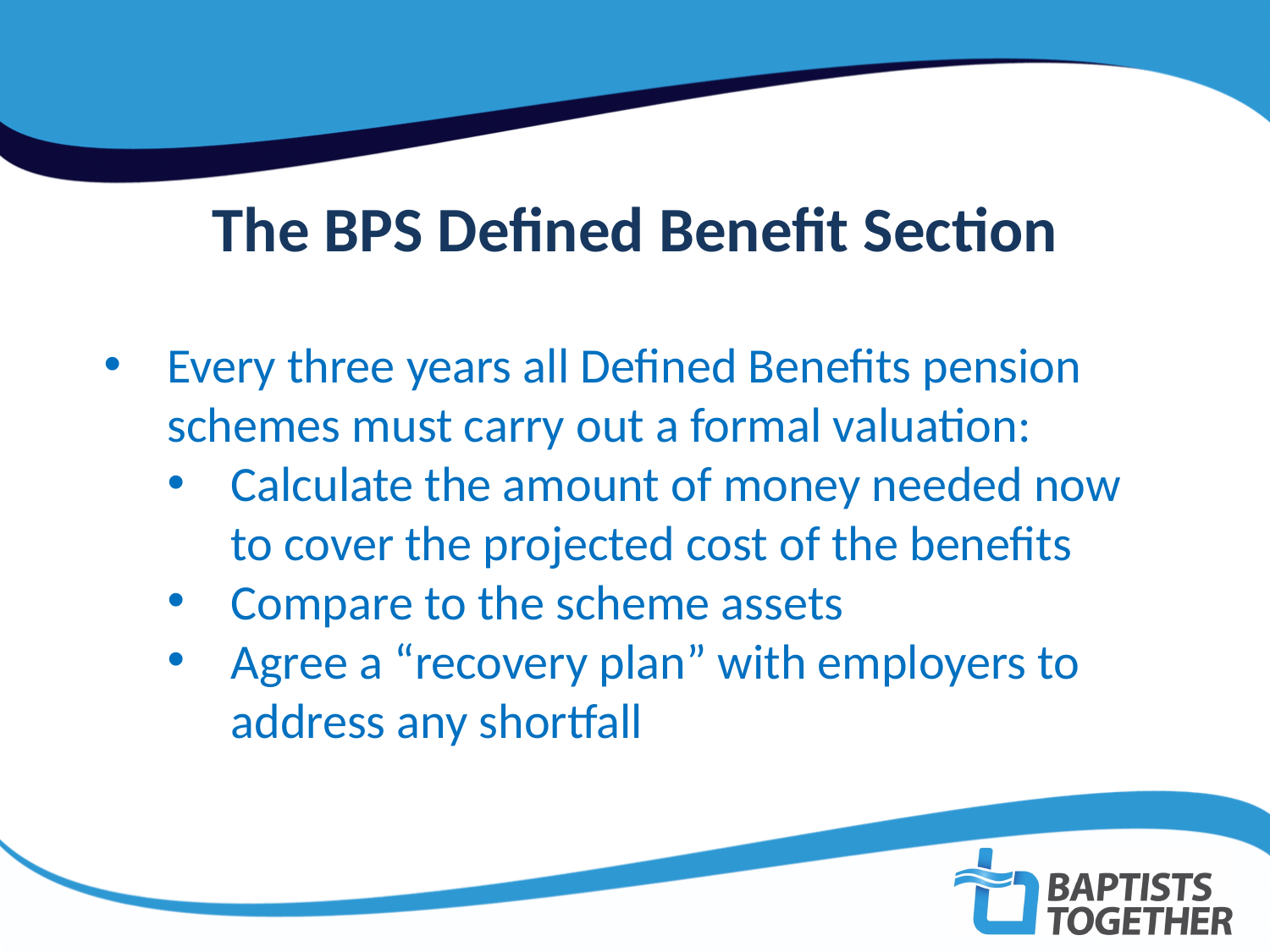

The BPS Defined Benefit Section
Every three years all Defined Benefits pension schemes must carry out a formal valuation:
Calculate the amount of money needed now to cover the projected cost of the benefits
Compare to the scheme assets
Agree a “recovery plan” with employers to address any shortfall